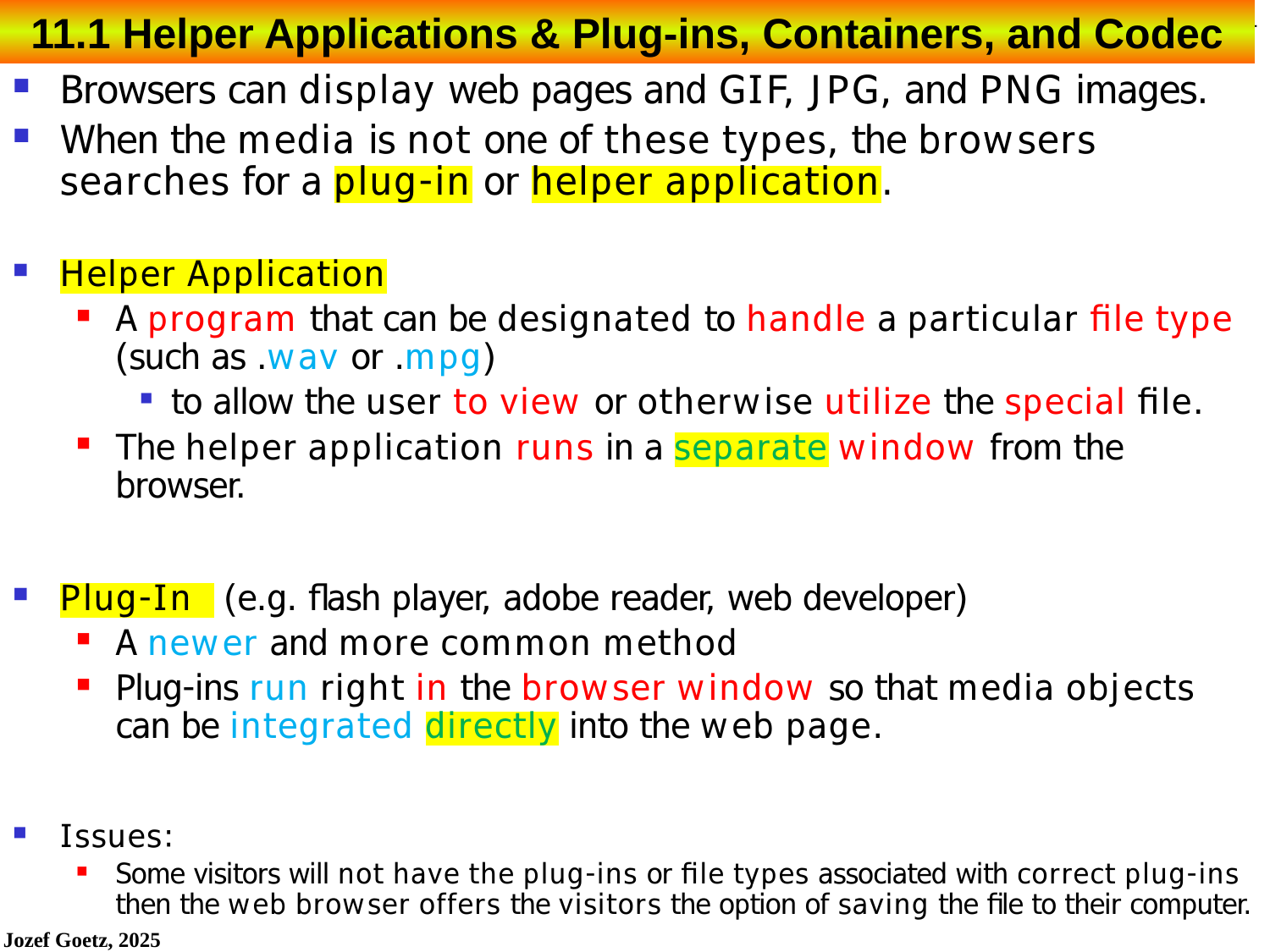

# 11.1 Helper Applications & Plug-ins, Containers, and Codec
Browsers can display web pages and GIF, JPG, and PNG images.
When the media is not one of these types, the browsers searches for a plug-in or helper application.

Helper Application
A program that can be designated to handle a particular file type (such as .wav or .mpg)
to allow the user to view or otherwise utilize the special file.
The helper application runs in a separate window from the browser.

Plug-In   (e.g. flash player, adobe reader, web developer)
A newer and more common method
Plug-ins run right in the browser window so that media objects can be integrated directly into the web page.

Issues:
Some visitors will not have the plug-ins or file types associated with correct plug-ins then the web browser offers the visitors the option of saving the file to their computer.